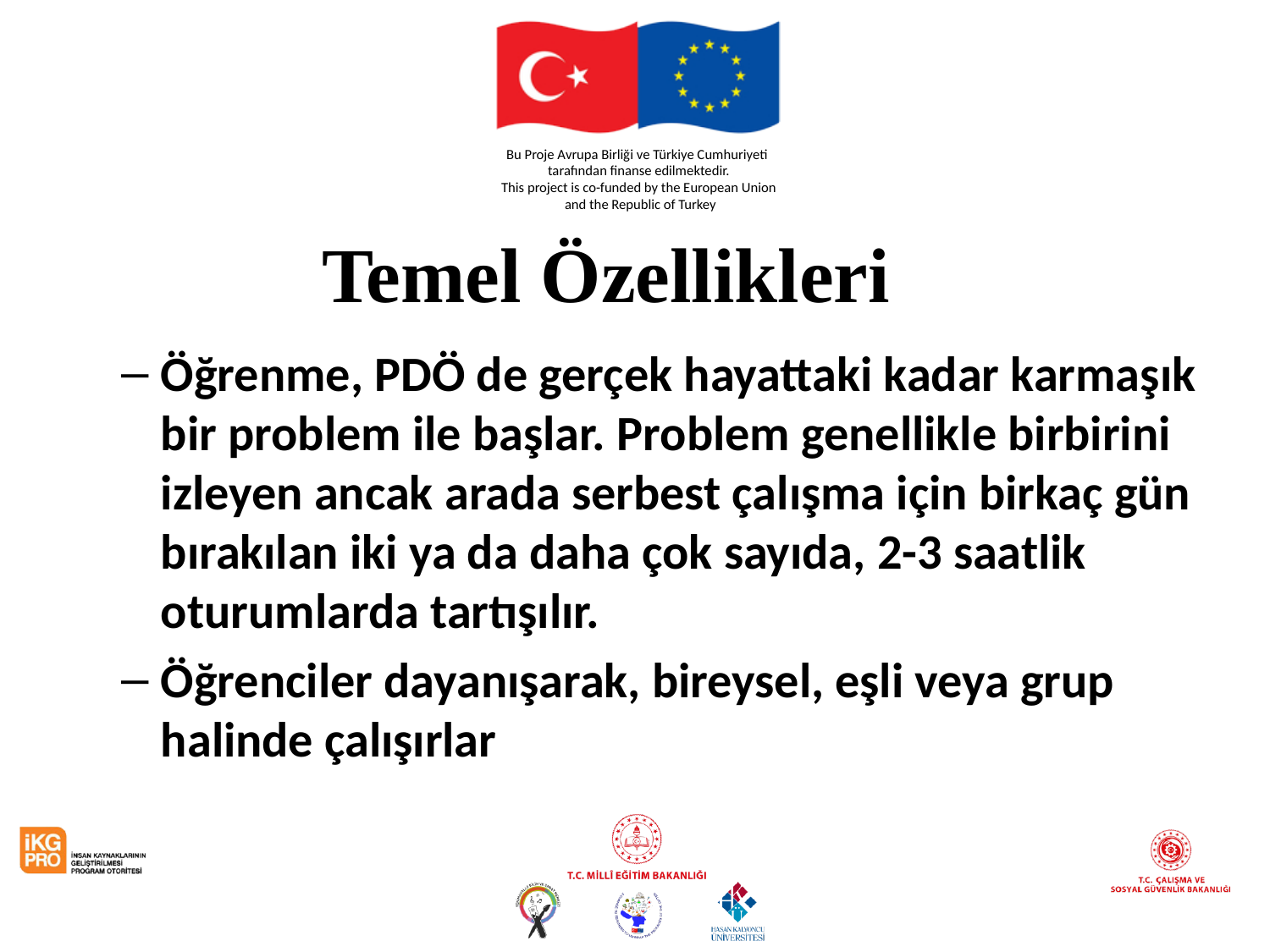

# Temel Özellikleri
Öğrenme, PDÖ de gerçek hayattaki kadar karmaşık bir problem ile başlar. Problem genellikle birbirini izleyen ancak arada serbest çalışma için birkaç gün bırakılan iki ya da daha çok sayıda, 2-3 saatlik oturumlarda tartışılır.
Öğrenciler dayanışarak, bireysel, eşli veya grup halinde çalışırlar